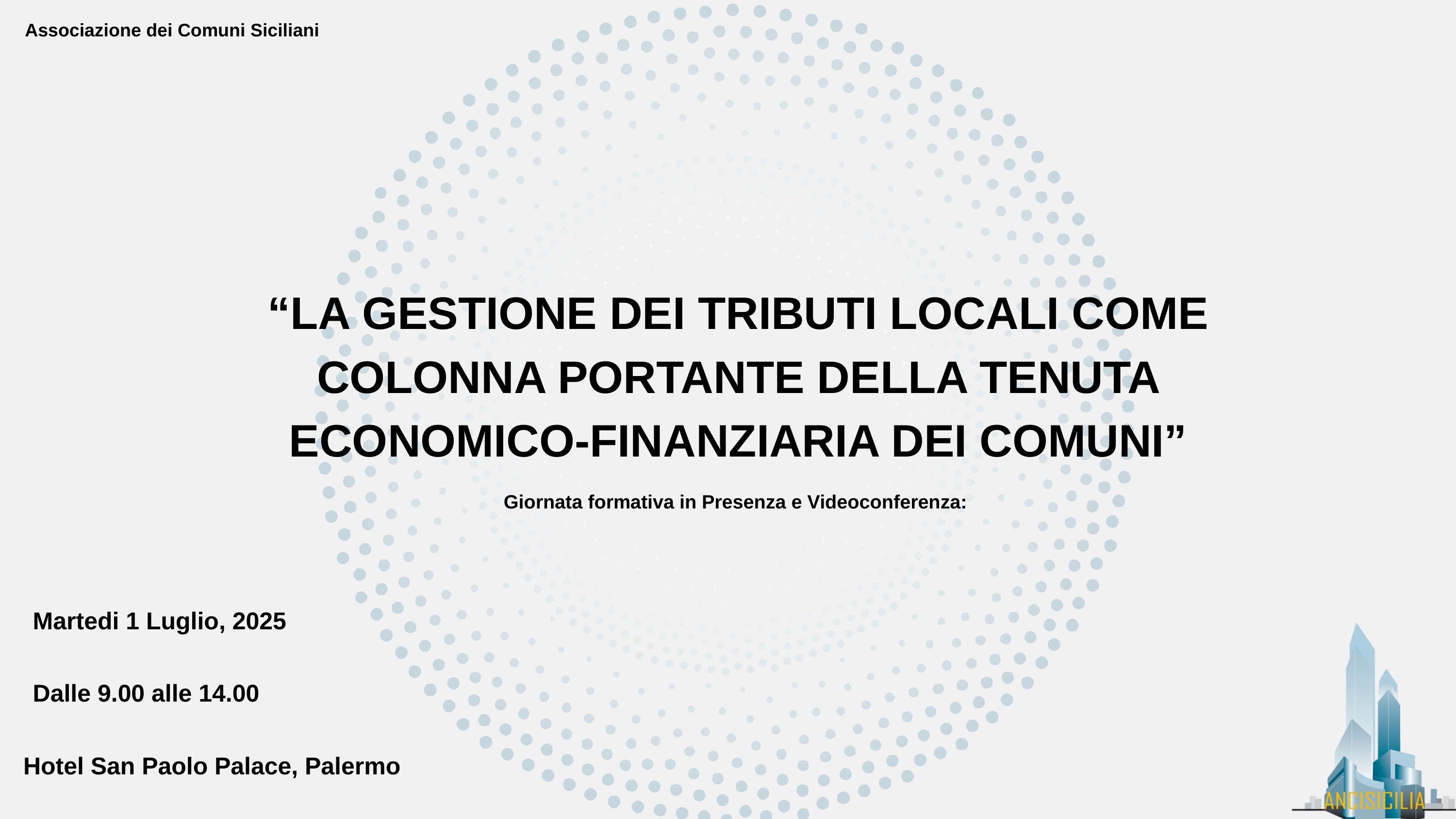

Associazione dei Comuni Siciliani

“LA GESTIONE DEI TRIBUTI LOCALI COME COLONNA PORTANTE DELLA TENUTA ECONOMICO-FINANZIARIA DEI COMUNI”
Giornata formativa in Presenza e Videoconferenza:
Martedi 1 Luglio, 2025

Dalle 9.00 alle 14.00
Hotel San Paolo Palace, Palermo